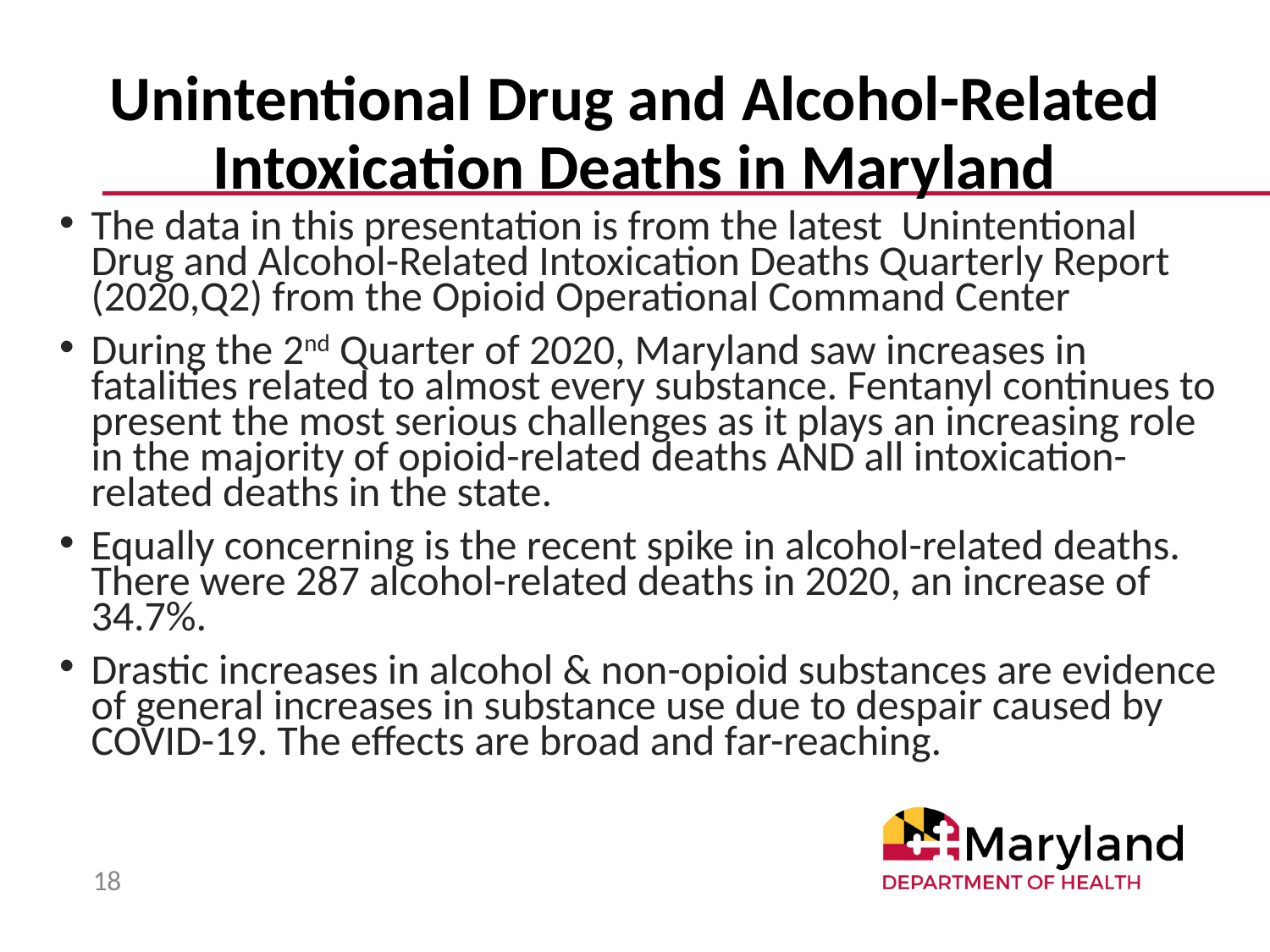

# Unintentional Drug and Alcohol-Related Intoxication Deaths in Maryland
The data in this presentation is from the latest  Unintentional Drug and Alcohol-Related Intoxication Deaths Quarterly Report (2020,Q2) from the Opioid Operational Command Center
During the 2nd Quarter of 2020, Maryland saw increases in fatalities related to almost every substance. Fentanyl continues to present the most serious challenges as it plays an increasing role in the majority of opioid-related deaths AND all intoxication-related deaths in the state.
Equally concerning is the recent spike in alcohol-related deaths. There were 287 alcohol-related deaths in 2020, an increase of 34.7%.
Drastic increases in alcohol & non-opioid substances are evidence of general increases in substance use due to despair caused by COVID-19. The effects are broad and far-reaching.

18